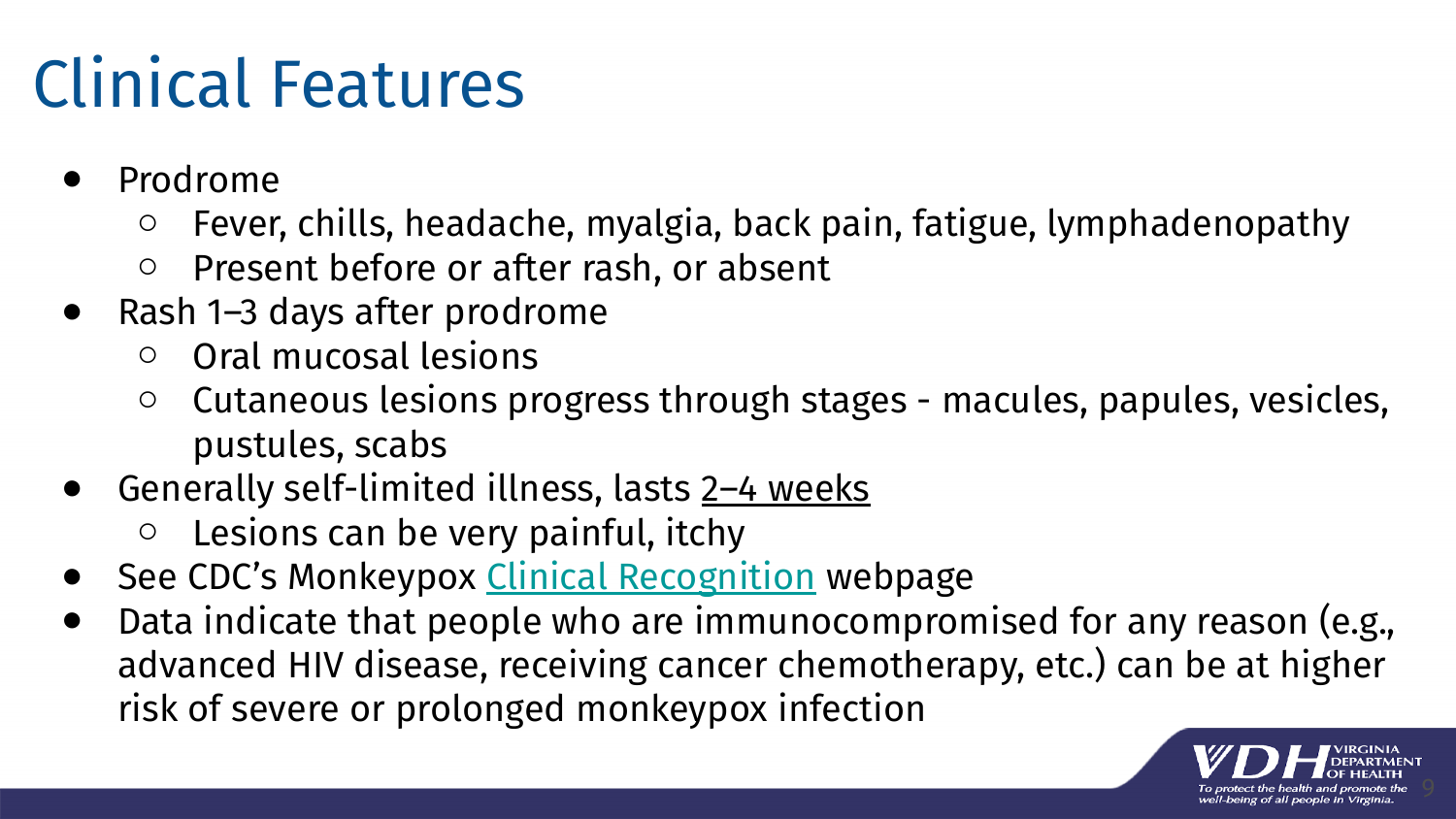

# Clinical Features
Prodrome
Fever, chills, headache, myalgia, back pain, fatigue, lymphadenopathy
Present before or after rash, or absent
Rash 1–3 days after prodrome
Oral mucosal lesions
Cutaneous lesions progress through stages - macules, papules, vesicles, pustules, scabs
Generally self-limited illness, lasts 2–4 weeks
Lesions can be very painful, itchy
See CDC’s Monkeypox Clinical Recognition webpage
Data indicate that people who are immunocompromised for any reason (e.g., advanced HIV disease, receiving cancer chemotherapy, etc.) can be at higher risk of severe or prolonged monkeypox infection

9